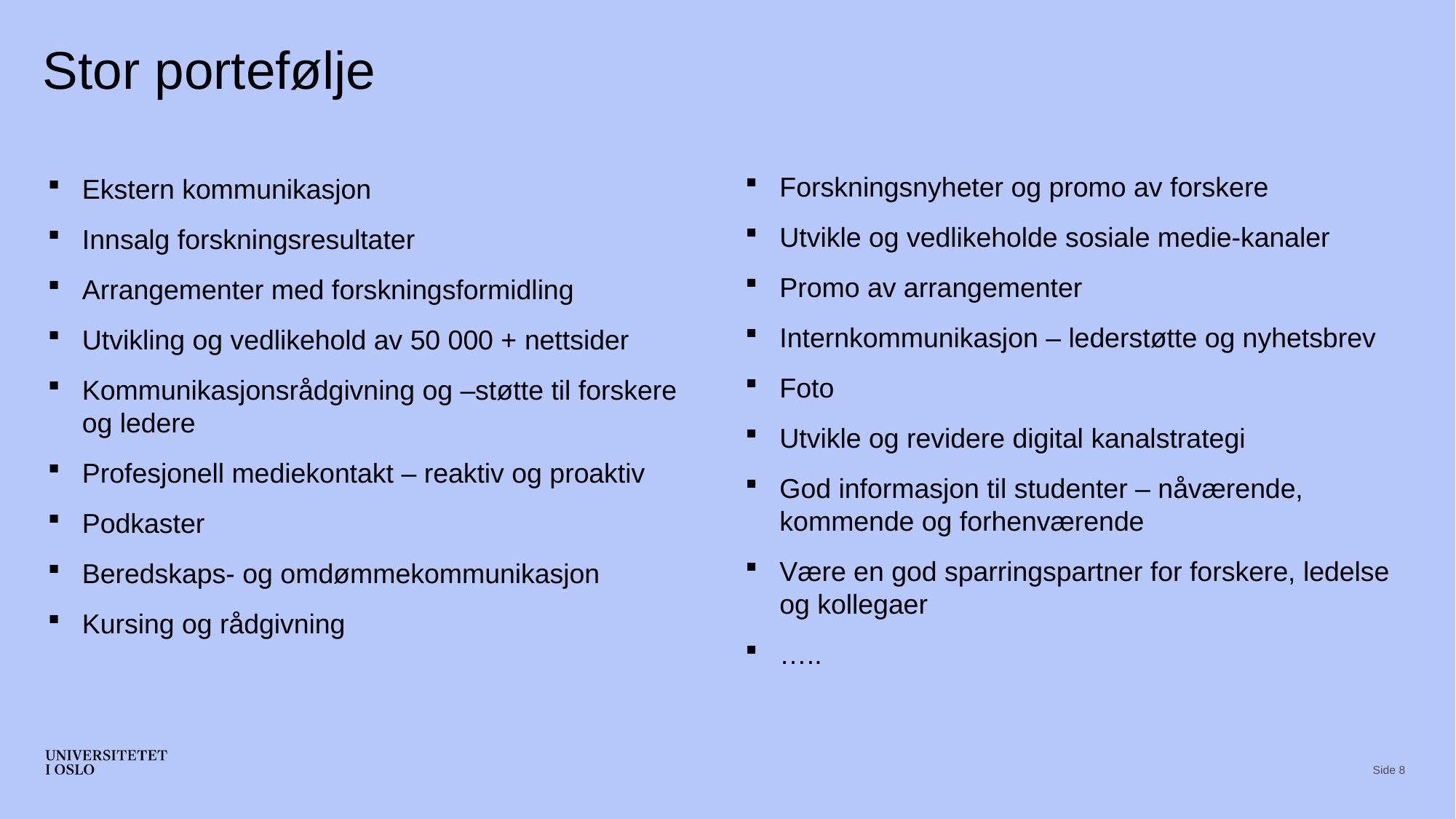

# Stor portefølje
Forskningsnyheter og promo av forskere
Utvikle og vedlikeholde sosiale medie-kanaler
Promo av arrangementer
Internkommunikasjon – lederstøtte og nyhetsbrev
Foto
Utvikle og revidere digital kanalstrategi
God informasjon til studenter – nåværende, kommende og forhenværende
Være en god sparringspartner for forskere, ledelse og kollegaer
…..

Ekstern kommunikasjon
Innsalg forskningsresultater
Arrangementer med forskningsformidling
Utvikling og vedlikehold av 50 000 + nettsider
Kommunikasjonsrådgivning og –støtte til forskere og ledere
Profesjonell mediekontakt – reaktiv og proaktiv
Podkaster
Beredskaps- og omdømmekommunikasjon
Kursing og rådgivning

Side 8